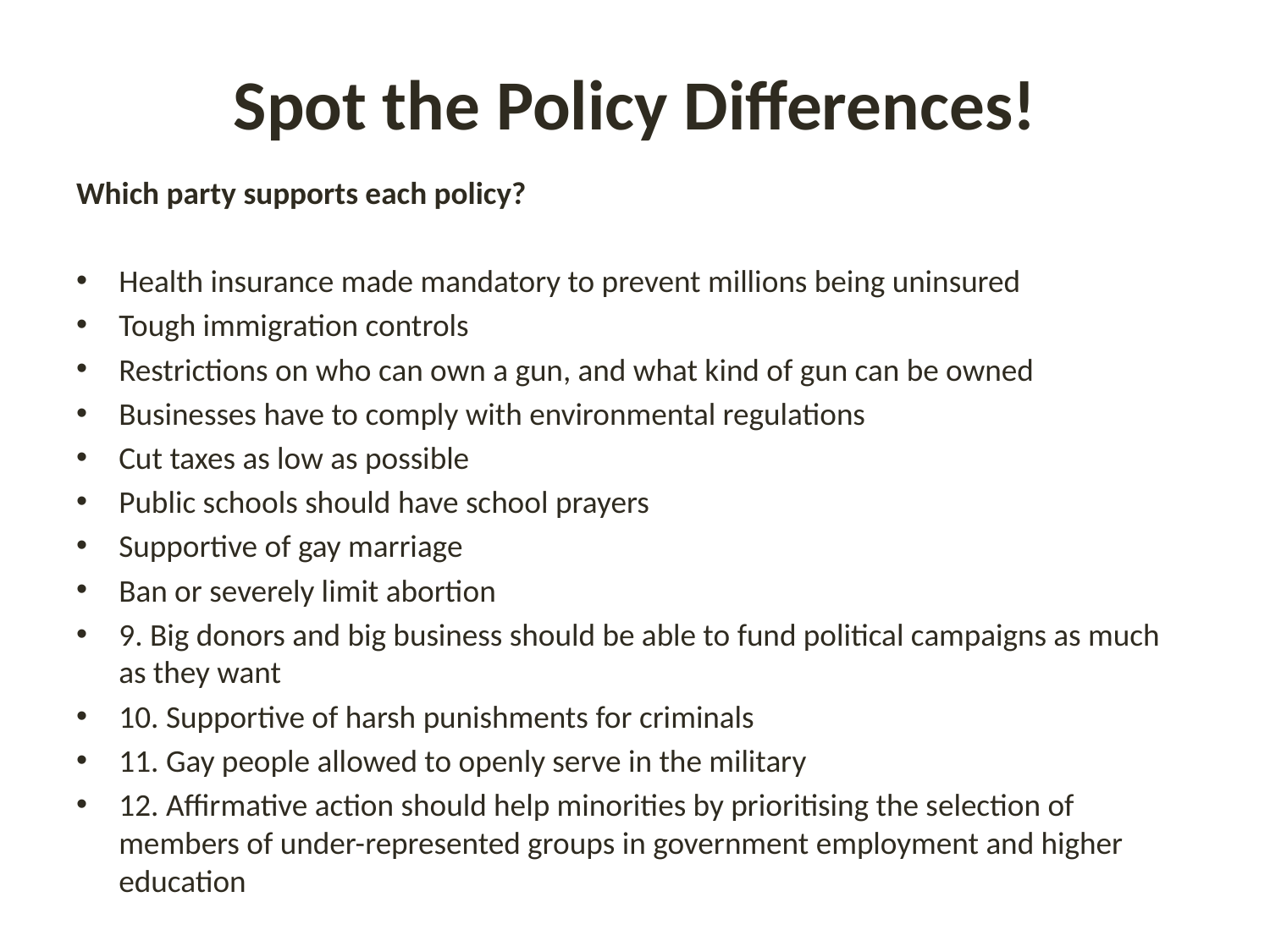

# Spot the Policy Differences!
Which party supports each policy?

Health insurance made mandatory to prevent millions being uninsured
Tough immigration controls
Restrictions on who can own a gun, and what kind of gun can be owned
Businesses have to comply with environmental regulations
Cut taxes as low as possible
Public schools should have school prayers
Supportive of gay marriage
Ban or severely limit abortion
9. Big donors and big business should be able to fund political campaigns as much  as they want
10. Supportive of harsh punishments for criminals
11. Gay people allowed to openly serve in the military
12. Affirmative action should help minorities by prioritising the selection of members of under-represented groups in government employment and higher education